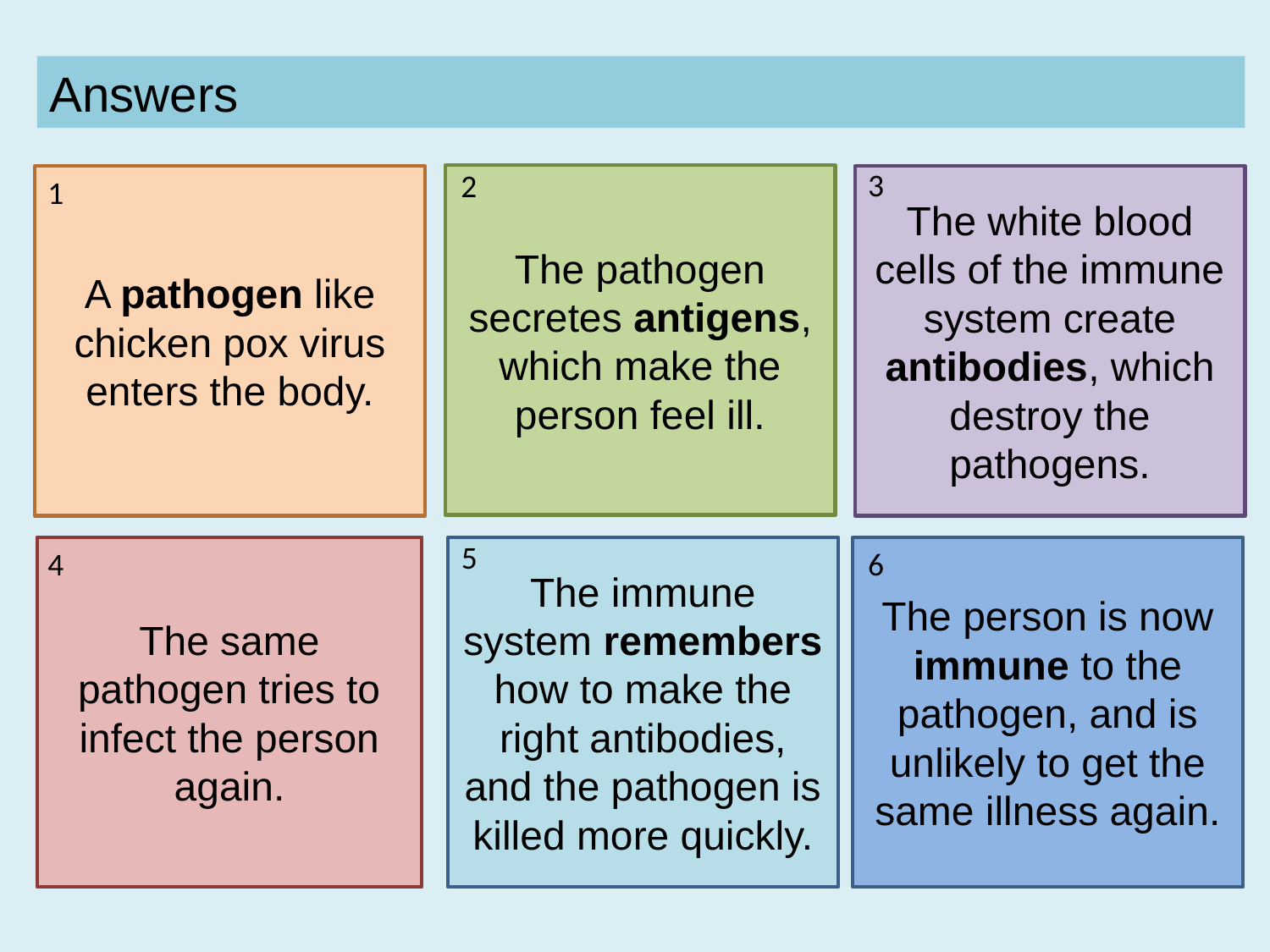

Answers
3
2
The pathogen secretes antigens, which make the person feel ill.

A pathogen like chicken pox virus enters the body.

1
The white blood cells of the immune system create antibodies, which destroy the pathogens.
5
The same pathogen tries to infect the person again.
The immune system remembers how to make the right antibodies, and the pathogen is killed more quickly.
The person is now immune to the pathogen, and is unlikely to get the same illness again.
4
6